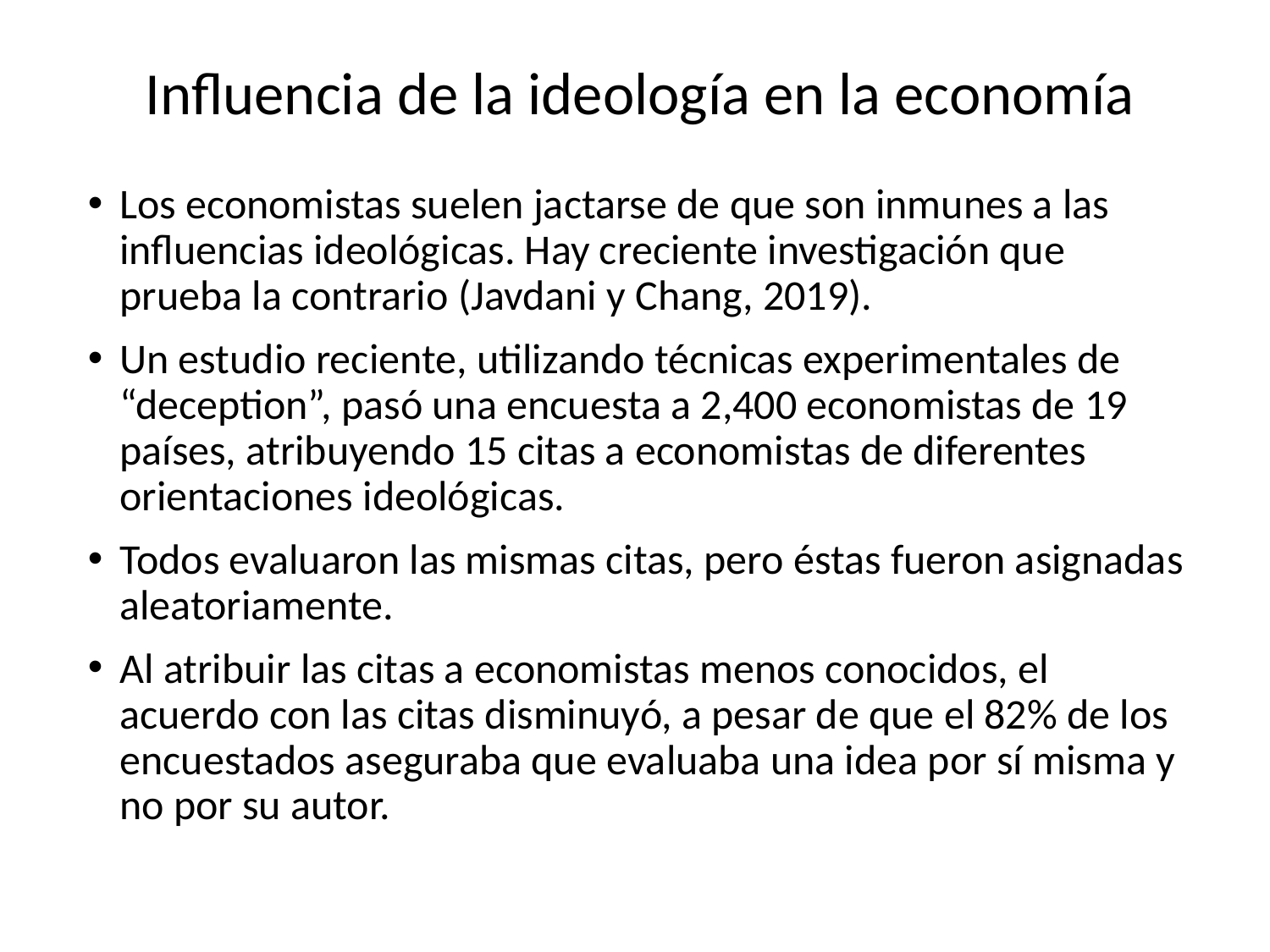

# Influencia de la ideología en la economía
Los economistas suelen jactarse de que son inmunes a las influencias ideológicas. Hay creciente investigación que prueba la contrario (Javdani y Chang, 2019).
Un estudio reciente, utilizando técnicas experimentales de “deception”, pasó una encuesta a 2,400 economistas de 19 países, atribuyendo 15 citas a economistas de diferentes orientaciones ideológicas.
Todos evaluaron las mismas citas, pero éstas fueron asignadas aleatoriamente.
Al atribuir las citas a economistas menos conocidos, el acuerdo con las citas disminuyó, a pesar de que el 82% de los encuestados aseguraba que evaluaba una idea por sí misma y no por su autor.